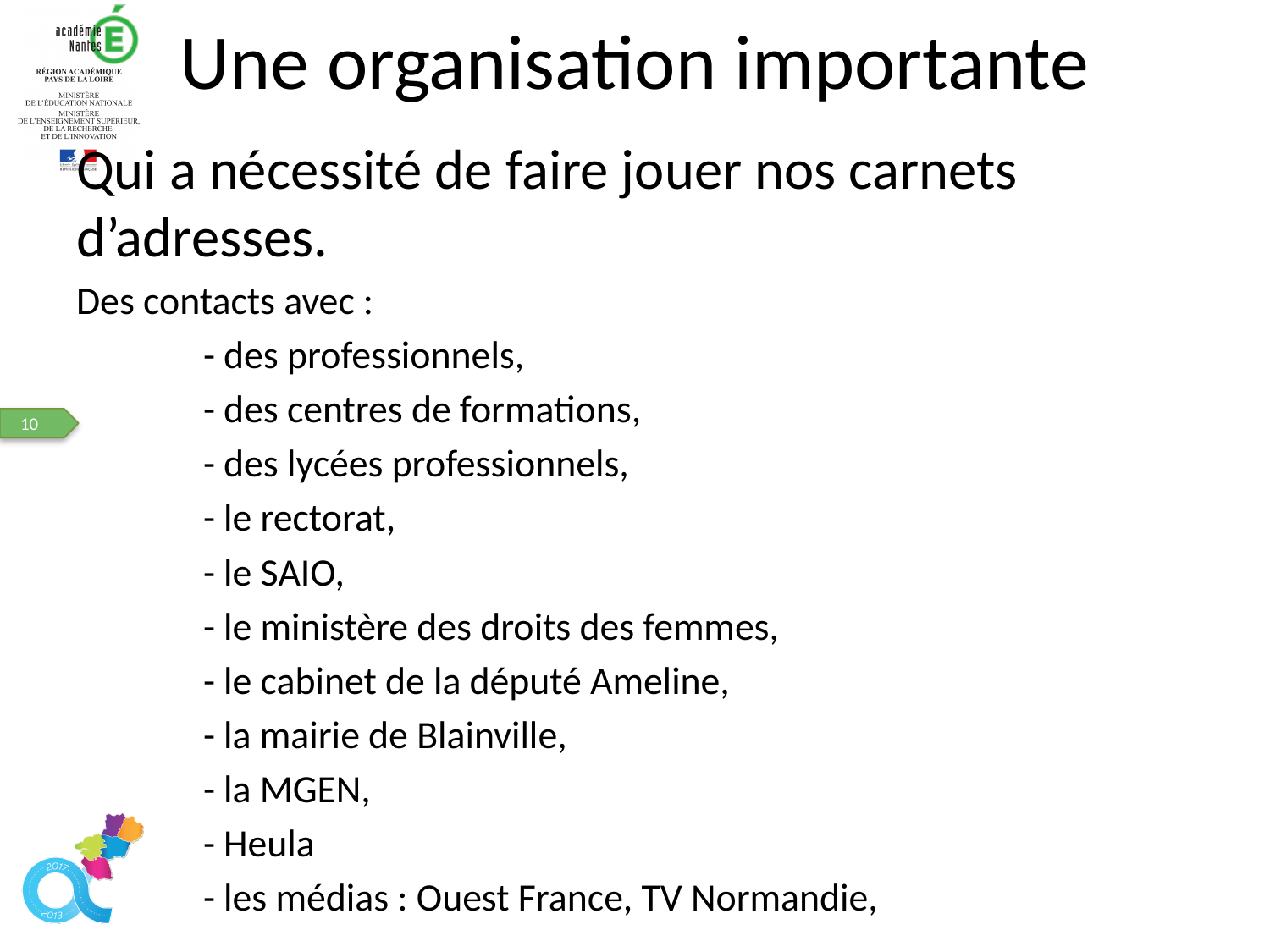

# Une organisation importante
Qui a nécessité de faire jouer nos carnets d’adresses.
Des contacts avec :
	- des professionnels,
	- des centres de formations,
	- des lycées professionnels,
	- le rectorat,
	- le SAIO,
	- le ministère des droits des femmes,
	- le cabinet de la député Ameline,
	- la mairie de Blainville,
	- la MGEN,
	- Heula
	- les médias : Ouest France, TV Normandie,
	- …